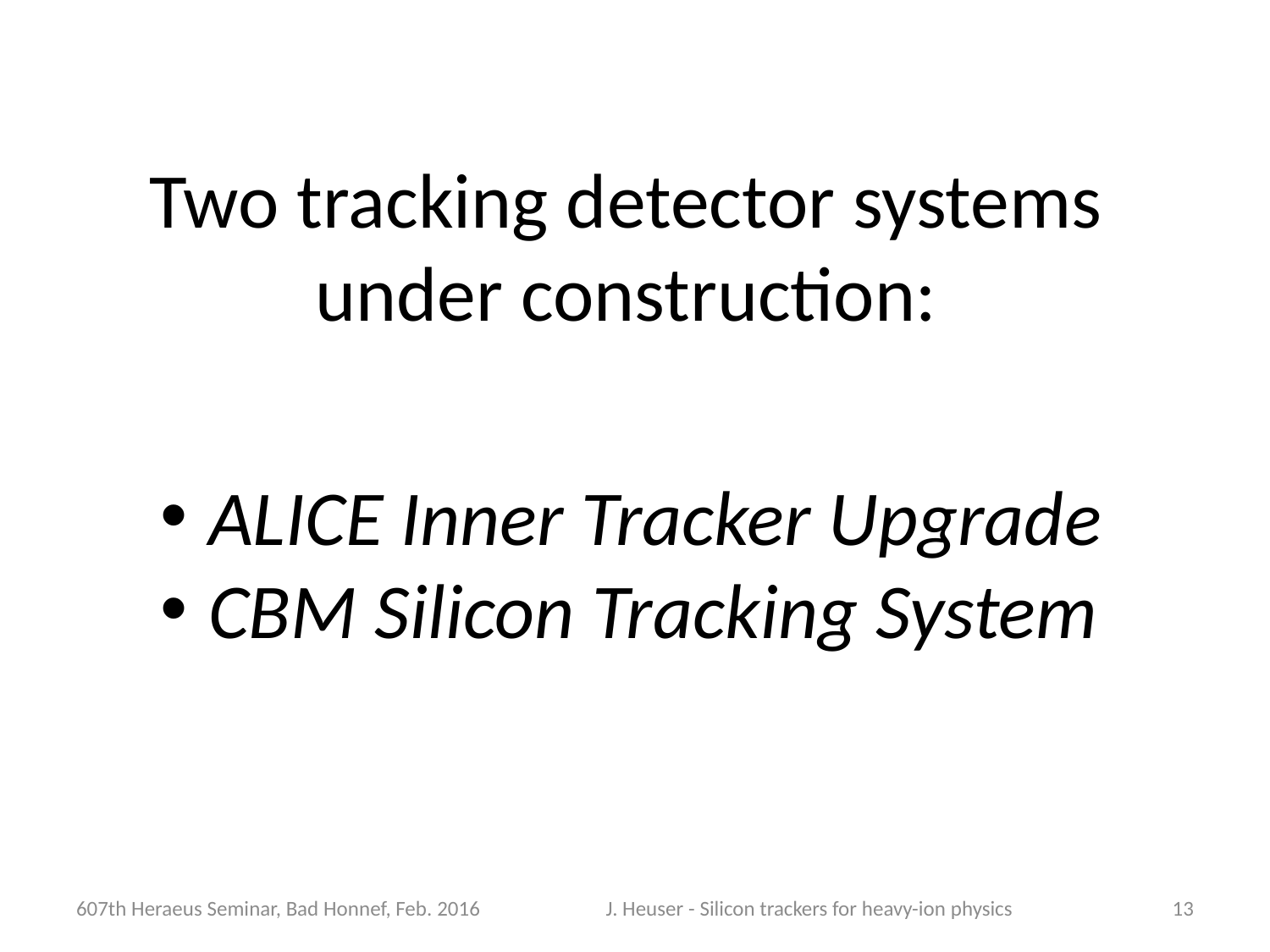

# Two tracking detector systems under construction:
ALICE Inner Tracker Upgrade
CBM Silicon Tracking System
607th Heraeus Seminar, Bad Honnef, Feb. 2016
J. Heuser - Silicon trackers for heavy-ion physics
13